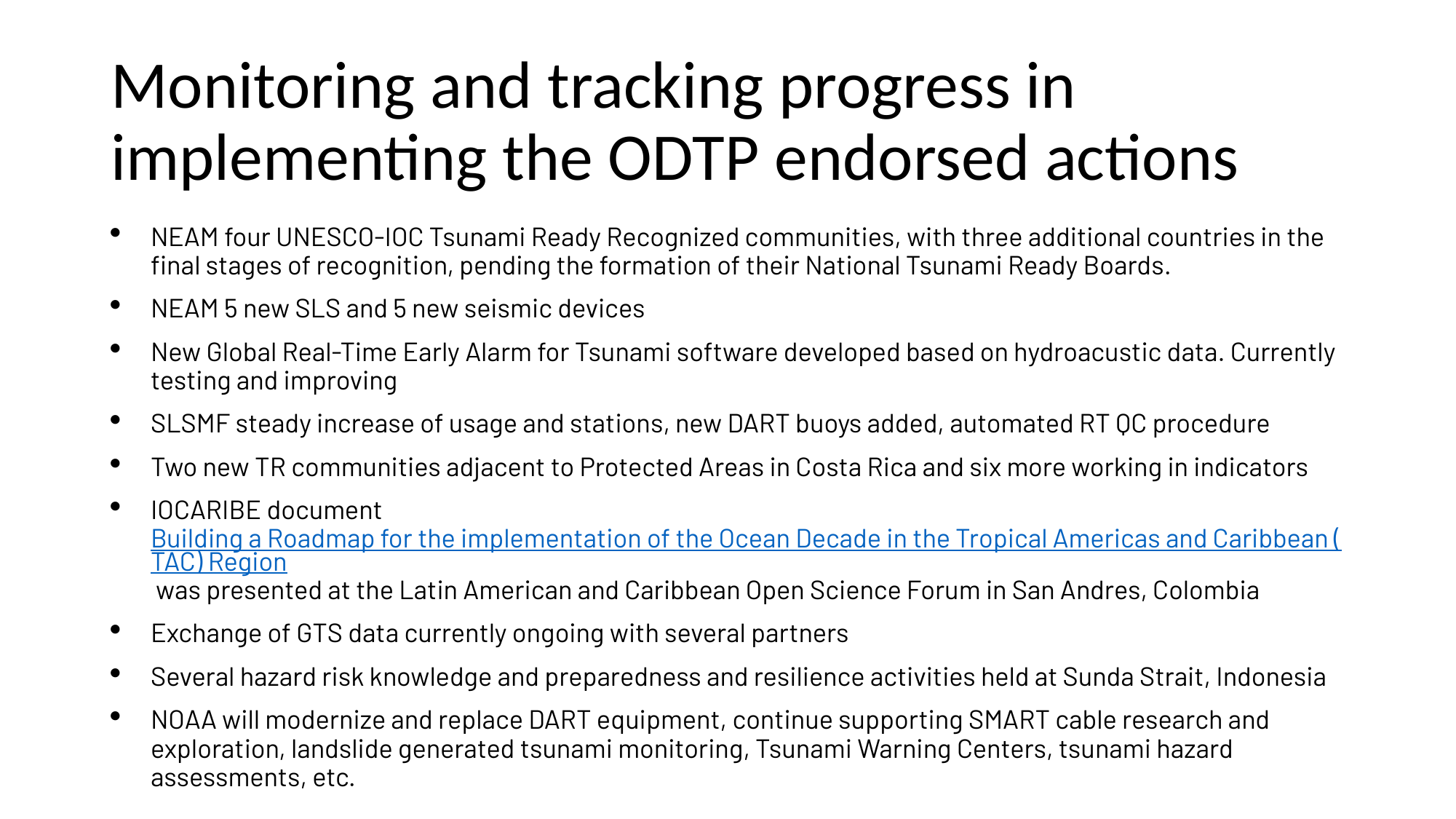

# Monitoring and tracking progress in implementing the ODTP endorsed actions
NEAM four UNESCO-IOC Tsunami Ready Recognized communities, with three additional countries in the final stages of recognition, pending the formation of their National Tsunami Ready Boards.
NEAM 5 new SLS and 5 new seismic devices
New Global Real-Time Early Alarm for Tsunami software developed based on hydroacustic data. Currently testing and improving
SLSMF steady increase of usage and stations, new DART buoys added, automated RT QC procedure
Two new TR communities adjacent to Protected Areas in Costa Rica and six more working in indicators
IOCARIBE document Building a Roadmap for the implementation of the Ocean Decade in the Tropical Americas and Caribbean (TAC) Region was presented at the Latin American and Caribbean Open Science Forum in San Andres, Colombia
Exchange of GTS data currently ongoing with several partners
Several hazard risk knowledge and preparedness and resilience activities held at Sunda Strait, Indonesia
NOAA will modernize and replace DART equipment, continue supporting SMART cable research and exploration, landslide generated tsunami monitoring, Tsunami Warning Centers, tsunami hazard assessments, etc.